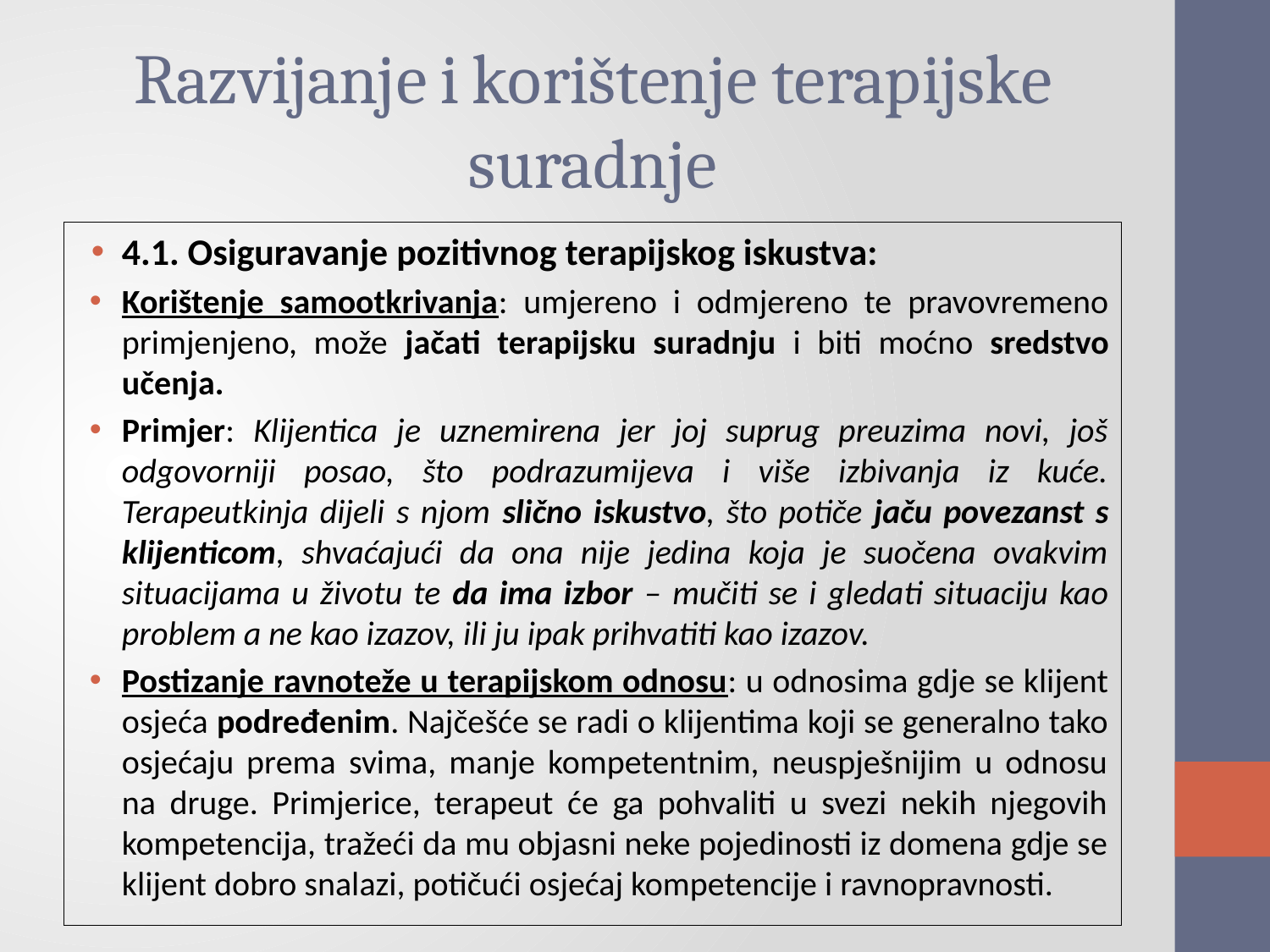

# Razvijanje i korištenje terapijske suradnje
4.1. Osiguravanje pozitivnog terapijskog iskustva:
Korištenje samootkrivanja: umjereno i odmjereno te pravovremeno primjenjeno, može jačati terapijsku suradnju i biti moćno sredstvo učenja.
Primjer: Klijentica je uznemirena jer joj suprug preuzima novi, još odgovorniji posao, što podrazumijeva i više izbivanja iz kuće. Terapeutkinja dijeli s njom slično iskustvo, što potiče jaču povezanst s klijenticom, shvaćajući da ona nije jedina koja je suočena ovakvim situacijama u životu te da ima izbor – mučiti se i gledati situaciju kao problem a ne kao izazov, ili ju ipak prihvatiti kao izazov.
Postizanje ravnoteže u terapijskom odnosu: u odnosima gdje se klijent osjeća podređenim. Najčešće se radi o klijentima koji se generalno tako osjećaju prema svima, manje kompetentnim, neuspješnijim u odnosu na druge. Primjerice, terapeut će ga pohvaliti u svezi nekih njegovih kompetencija, tražeći da mu objasni neke pojedinosti iz domena gdje se klijent dobro snalazi, potičući osjećaj kompetencije i ravnopravnosti.